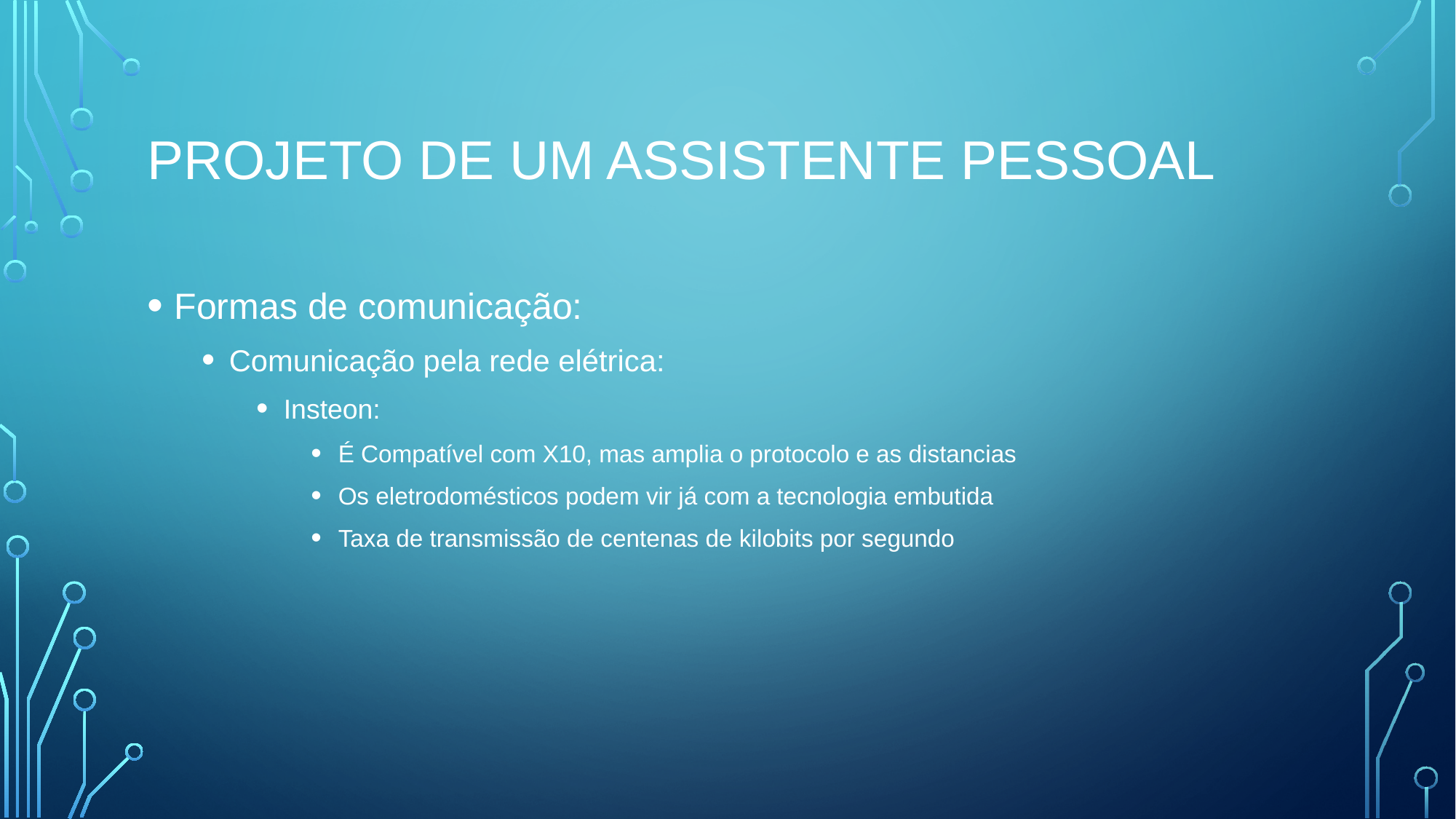

# Projeto de um assistente pessoal
Formas de comunicação:
Comunicação pela rede elétrica:
Insteon:
É Compatível com X10, mas amplia o protocolo e as distancias
Os eletrodomésticos podem vir já com a tecnologia embutida
Taxa de transmissão de centenas de kilobits por segundo